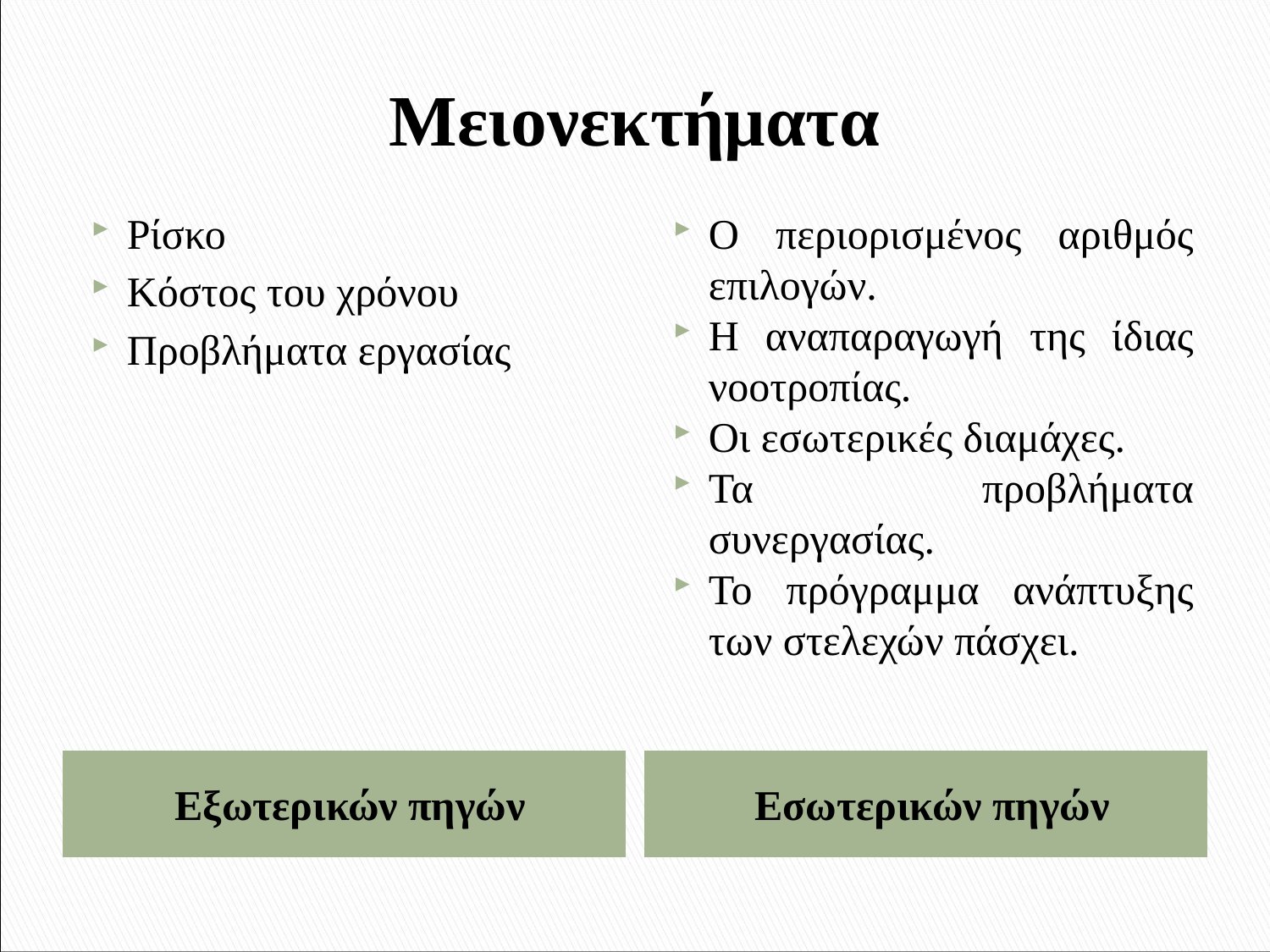

# Μειονεκτήματα
Ρίσκο
Κόστος του χρόνου
Προβλήματα εργασίας

Ο περιορισμένος αριθμός επιλογών.
Η αναπαραγωγή της ίδιας νοοτροπίας.
Οι εσωτερικές διαμάχες.
Τα προβλήματα συνεργασίας.
Το πρόγραμμα ανάπτυξης των στελεχών πάσχει.

Εξωτερικών πηγών
Εσωτερικών πηγών